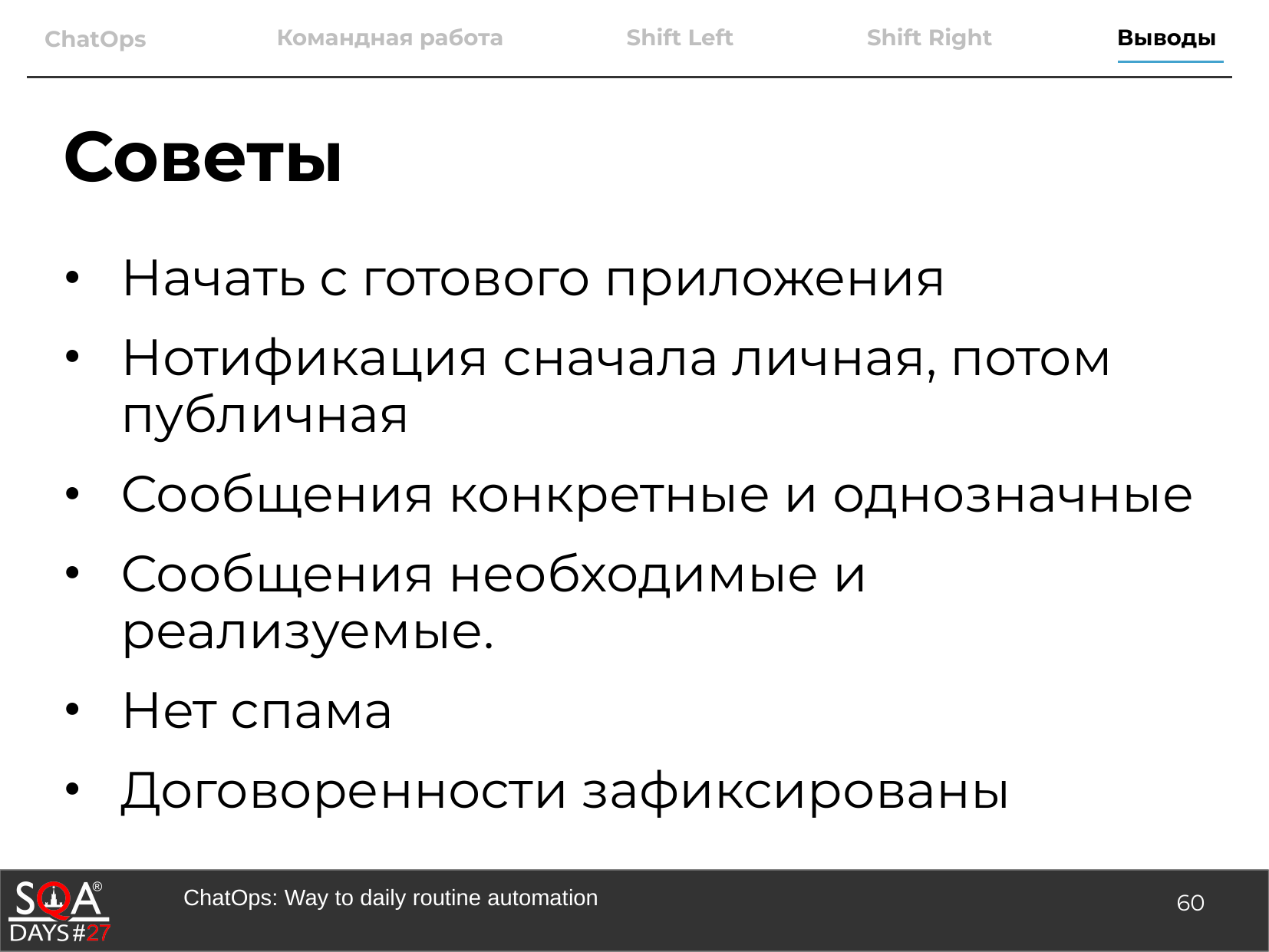

# Советы
Начать с готового приложения
Нотификация сначала личная, потом публичная
Сообщения конкретные и однозначные
Сообщения необходимые и реализуемые.
Нет спама
Договоренности зафиксированы

60